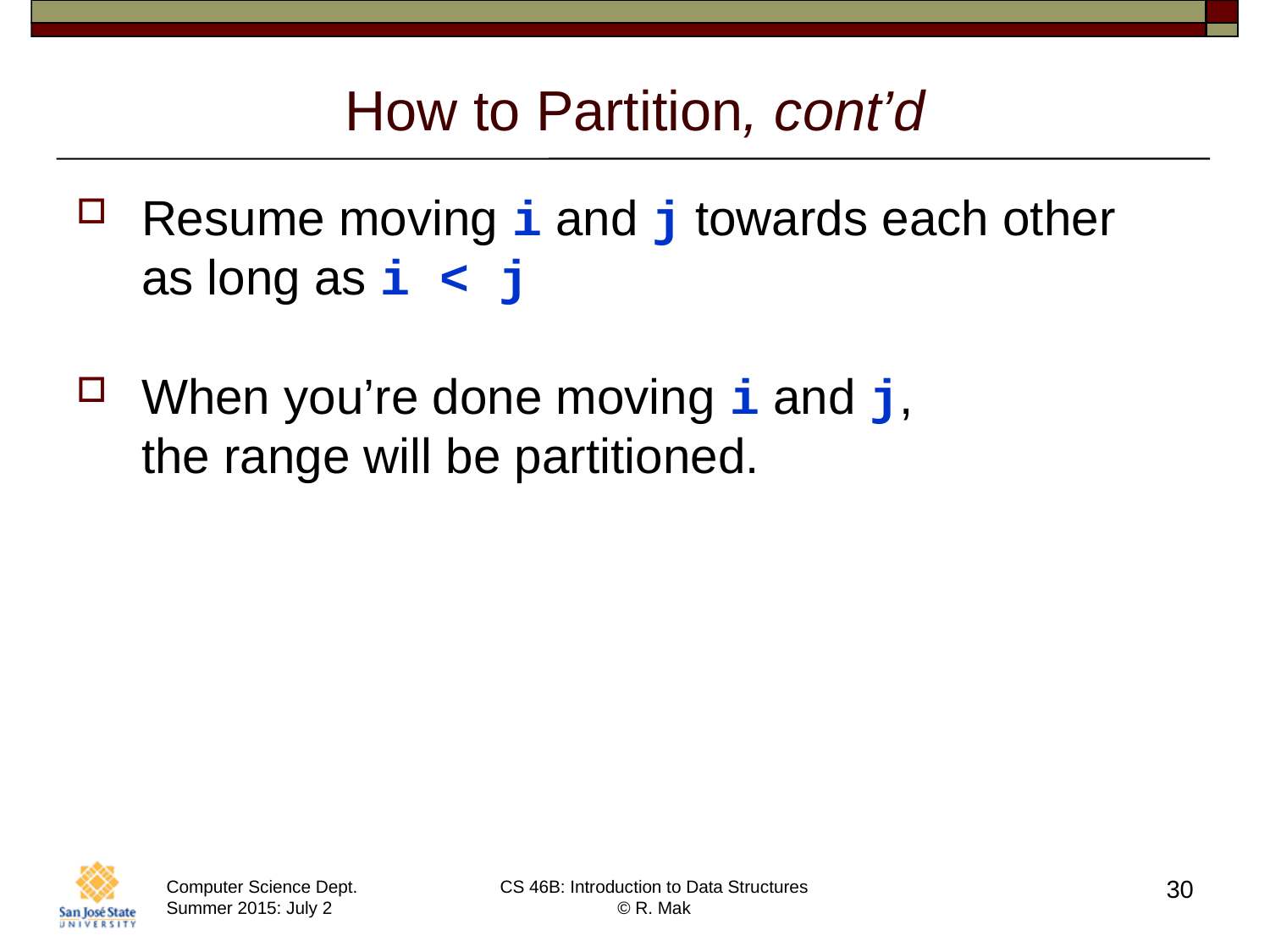

# How to Partition, cont’d
Resume moving i and j towards each other
as long as i < j

When you’re done moving i and j,
the range will be partitioned.
30